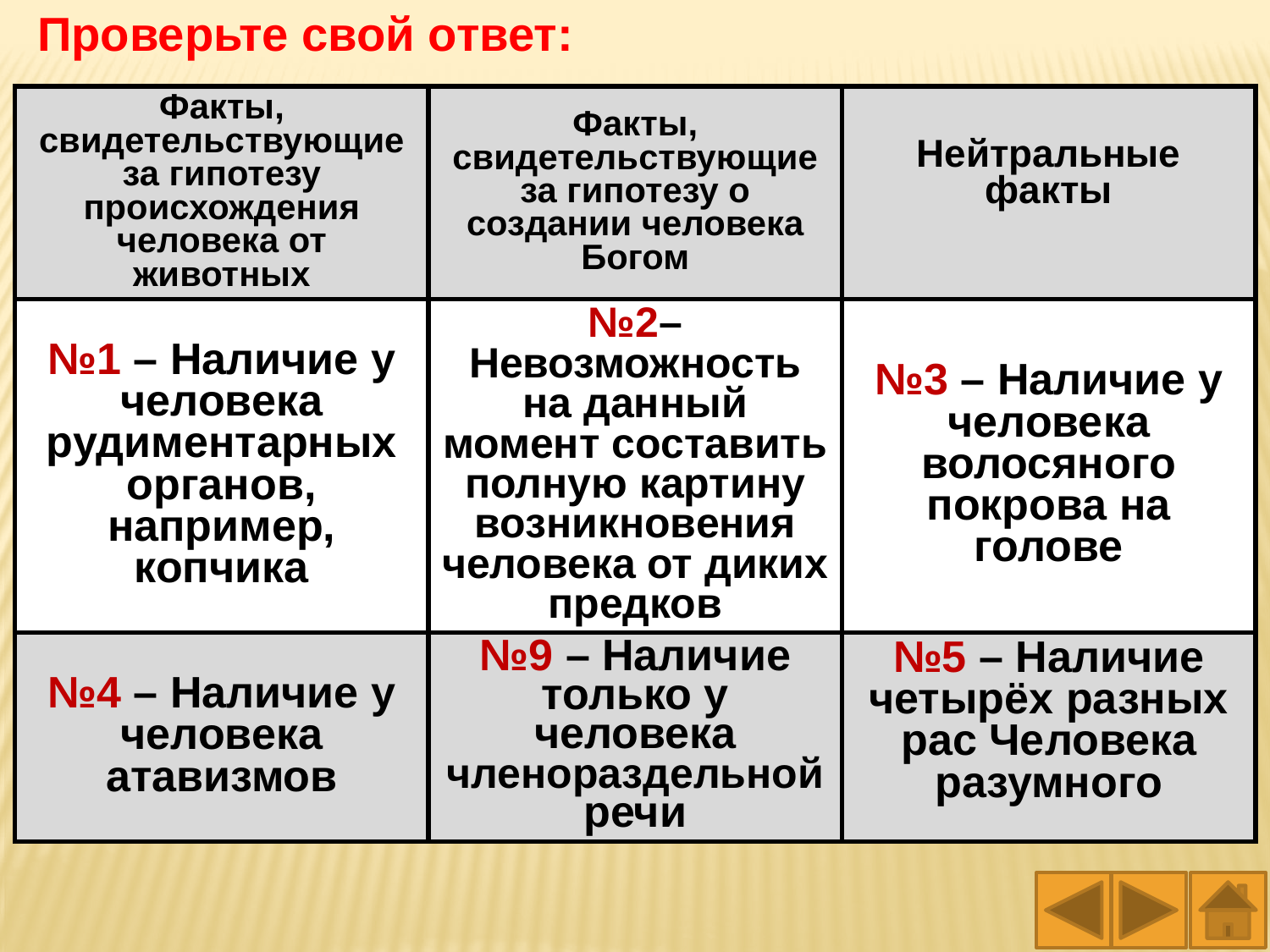

Проверьте свой ответ:
| Факты, свидетельствующие за гипотезу происхождения человека от животных | Факты, свидетельствующие за гипотезу о создании человека Богом | Нейтральные факты |
| --- | --- | --- |
| №1 – Наличие у человека рудиментарных органов, например, копчика | №2–Невозможность на данный момент составить полную картину возникновения человека от диких предков | №3 – Наличие у человека волосяного покрова на голове |
| №4 – Наличие у человека атавизмов | №9 – Наличие только у человека членораздельной речи | №5 – Наличие четырёх разных рас Человека разумного |